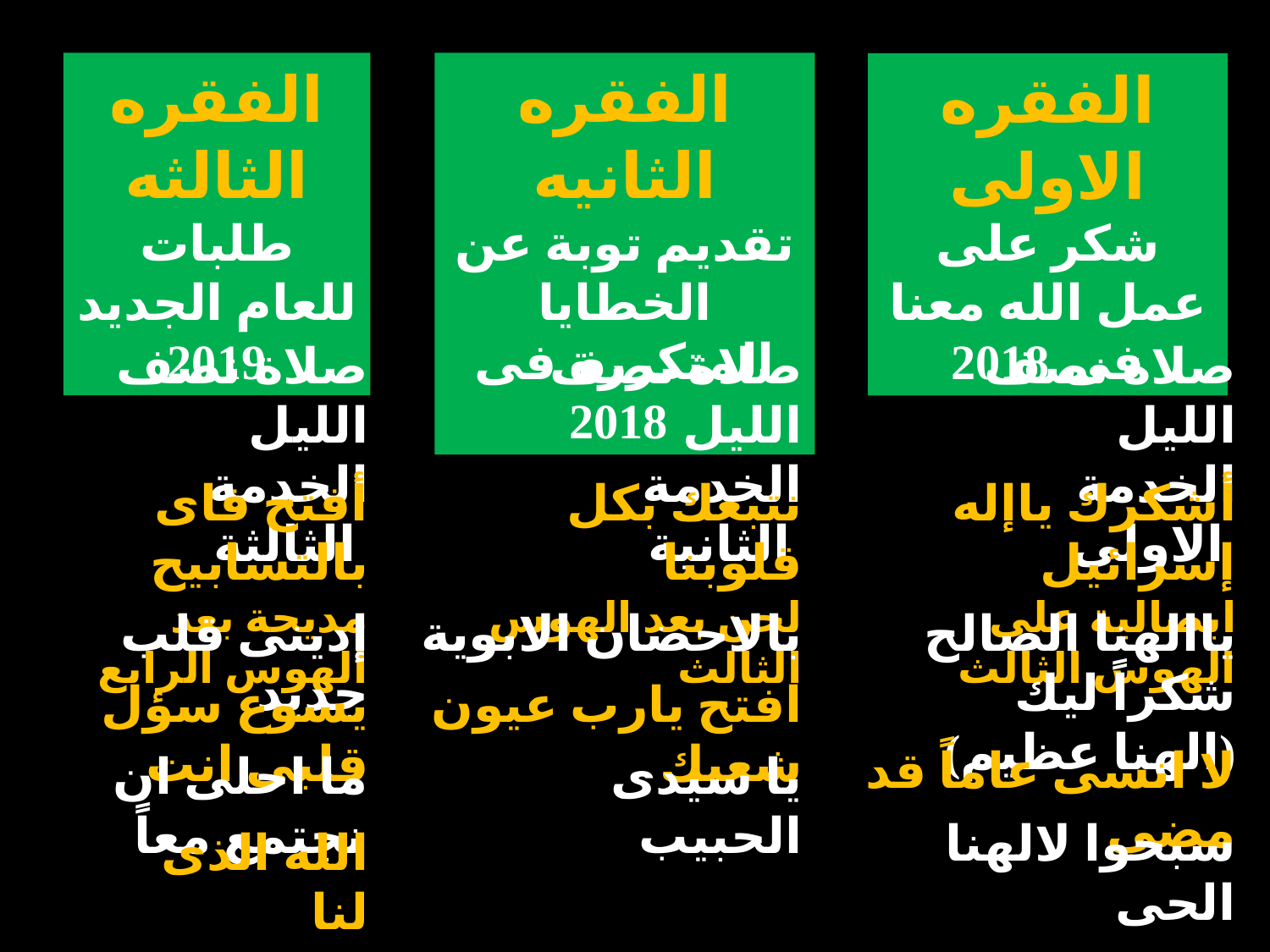

الفقره الثالثه
طلبات للعام الجديد 2019
الفقره الثانيه
تقديم توبة عن الخطايا المتكررة فى 2018
الفقره الاولى
شكر على عمل الله معنا فى 2018
صلاة نصف الليل
الخدمة الثالثة
صلاة نصف الليل
الخدمة الثانية
صلاة نصف الليل
الخدمة الاولى
أفتح فاى بالتسابيح
مديحة بعد الهوس الرابع
نتبعك بكل قلوبنا
لحن بعد الهوس الثالث
أشكرك ياإله إسرائيل
ابصالية على الهوس الثالث
إدينى قلب جديد
بالاحضان الابوية
ياالهنا الصالح شكراً ليك
(الهنا عظيم)
يسوع سؤل قلبى انت
افتح يارب عيون شعبك
لا انسى عاماً قد مضى
ما احلى ان نجتمع معاً
يا سيدى الحبيب
سبحوا لالهنا الحى
الله الذى لنا